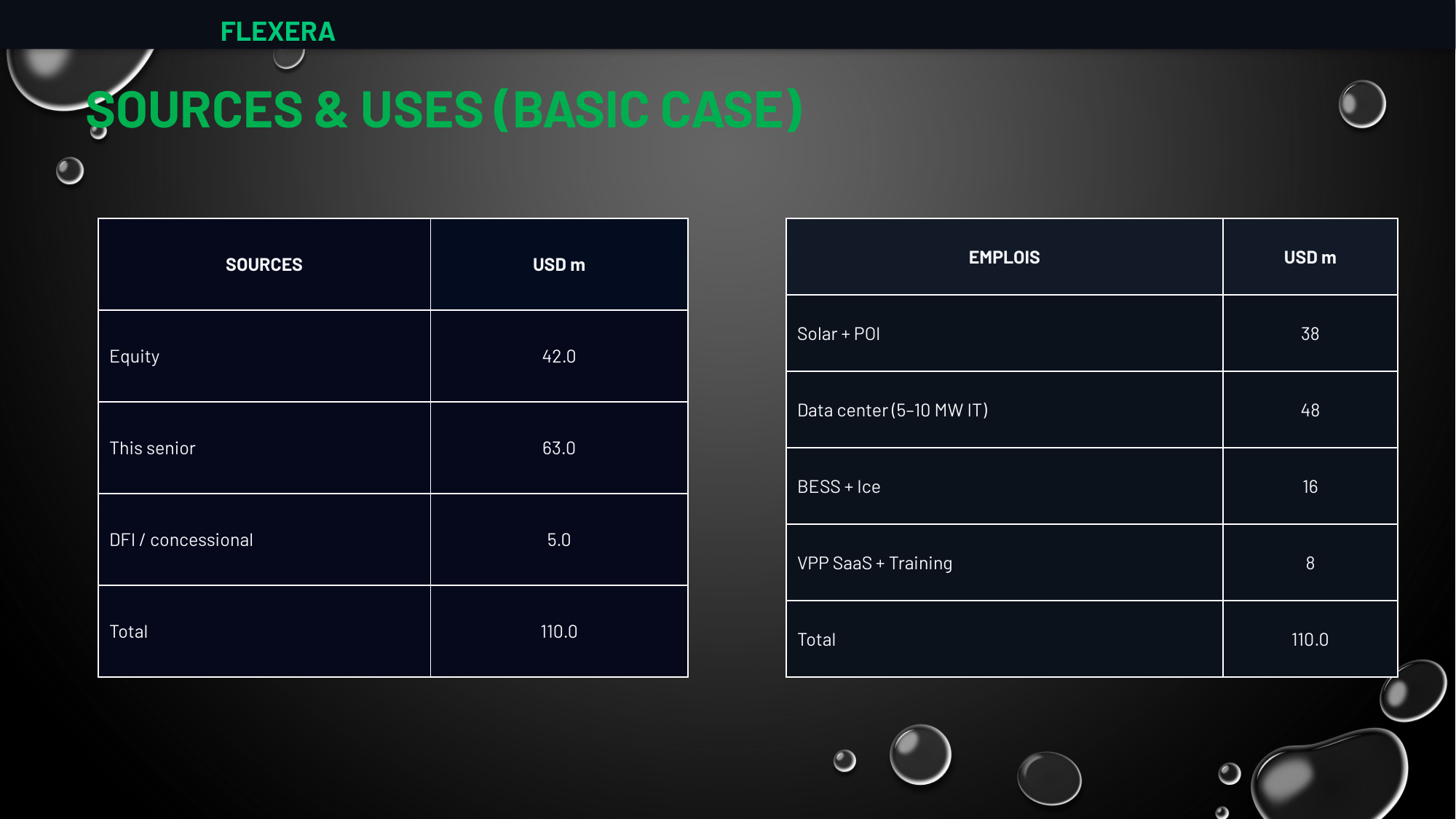

FLEXERA
SOURCES & USES (BASIC CASE)
| SOURCES | USD m |
| --- | --- |
| Equity | 42.0 |
| This senior | 63.0 |
| DFI / concessional | 5.0 |
| Total | 110.0 |
| EMPLOIS | USD m |
| --- | --- |
| Solar + POI | 38 |
| Data center (5–10 MW IT) | 48 |
| BESS + Ice | 16 |
| VPP SaaS + Training | 8 |
| Total | 110.0 |